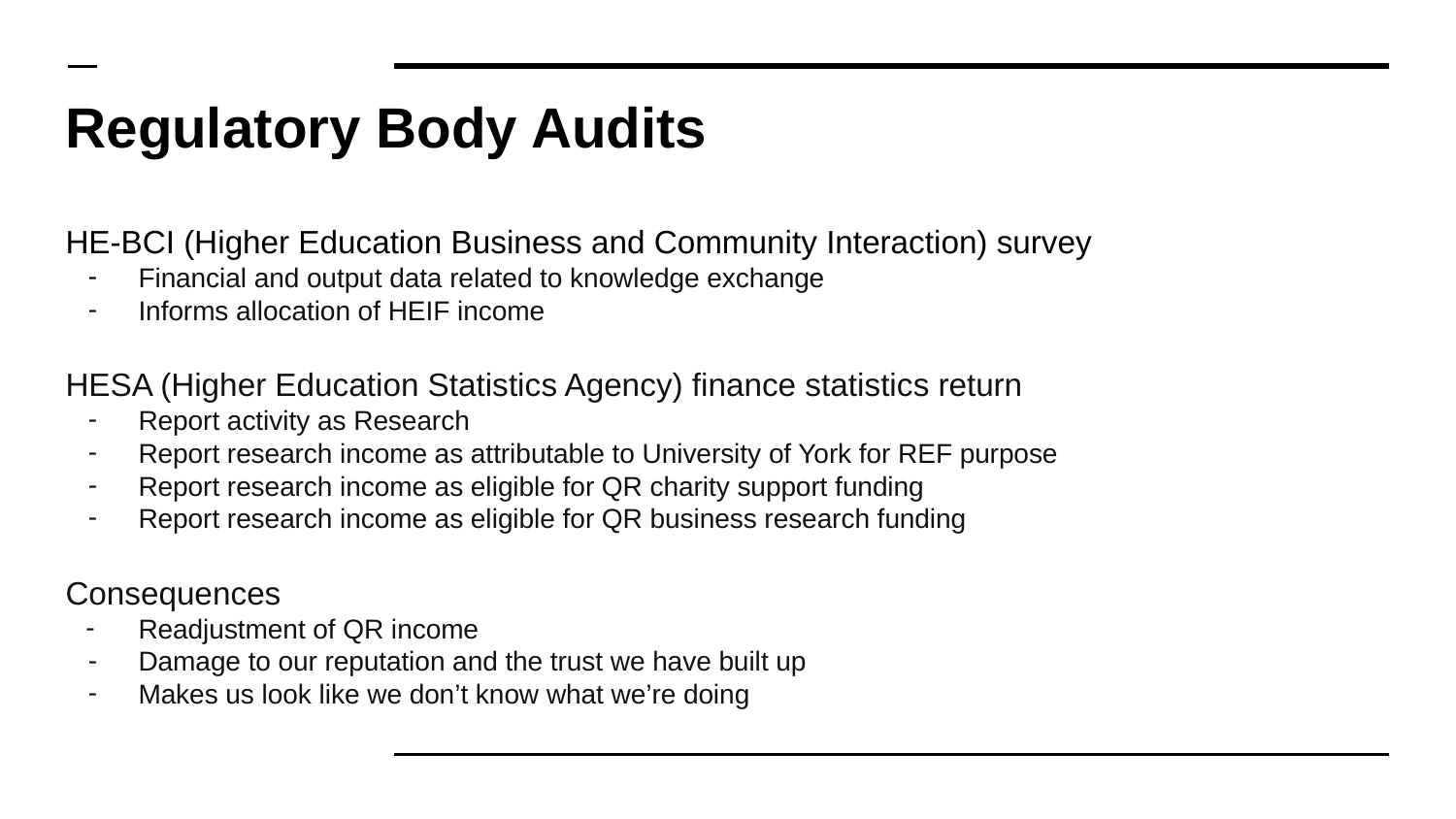

# Regulatory Body Audits
HE-BCI (Higher Education Business and Community Interaction) survey
Financial and output data related to knowledge exchange
Informs allocation of HEIF income

HESA (Higher Education Statistics Agency) finance statistics return
Report activity as Research
Report research income as attributable to University of York for REF purpose
Report research income as eligible for QR charity support funding
Report research income as eligible for QR business research funding

Consequences
Readjustment of QR income
Damage to our reputation and the trust we have built up
Makes us look like we don’t know what we’re doing
Internal / Other govt.